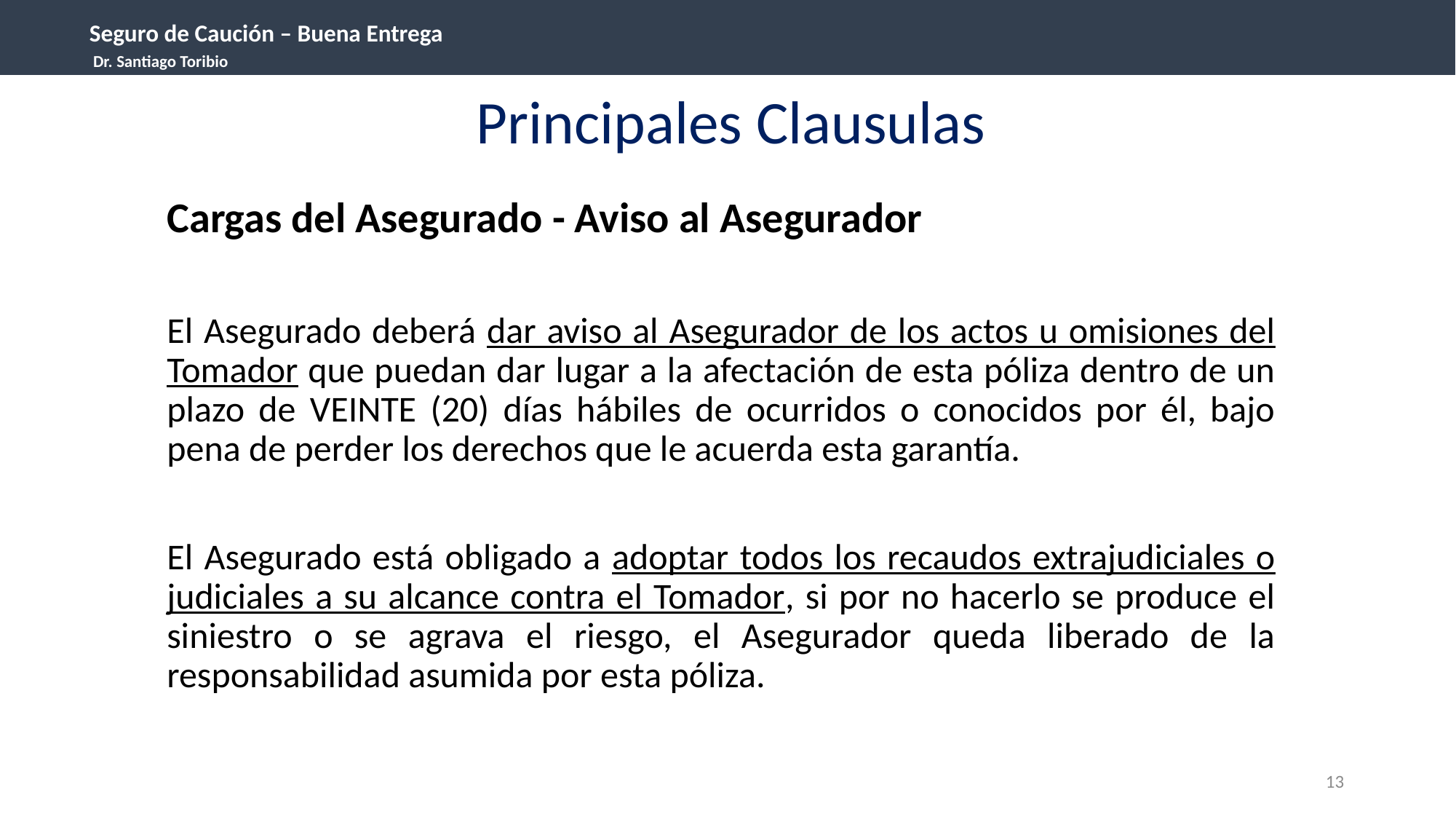

Seguro de Caución – Buena Entrega
 Dr. Santiago Toribio
Principales Clausulas
Cargas del Asegurado - Aviso al Asegurador

El Asegurado deberá dar aviso al Asegurador de los actos u omisiones del Tomador que puedan dar lugar a la afectación de esta póliza dentro de un plazo de VEINTE (20) días hábiles de ocurridos o conocidos por él, bajo pena de perder los derechos que le acuerda esta garantía.

El Asegurado está obligado a adoptar todos los recaudos extrajudiciales o judiciales a su alcance contra el Tomador, si por no hacerlo se produce el siniestro o se agrava el riesgo, el Asegurador queda liberado de la responsabilidad asumida por esta póliza.

13